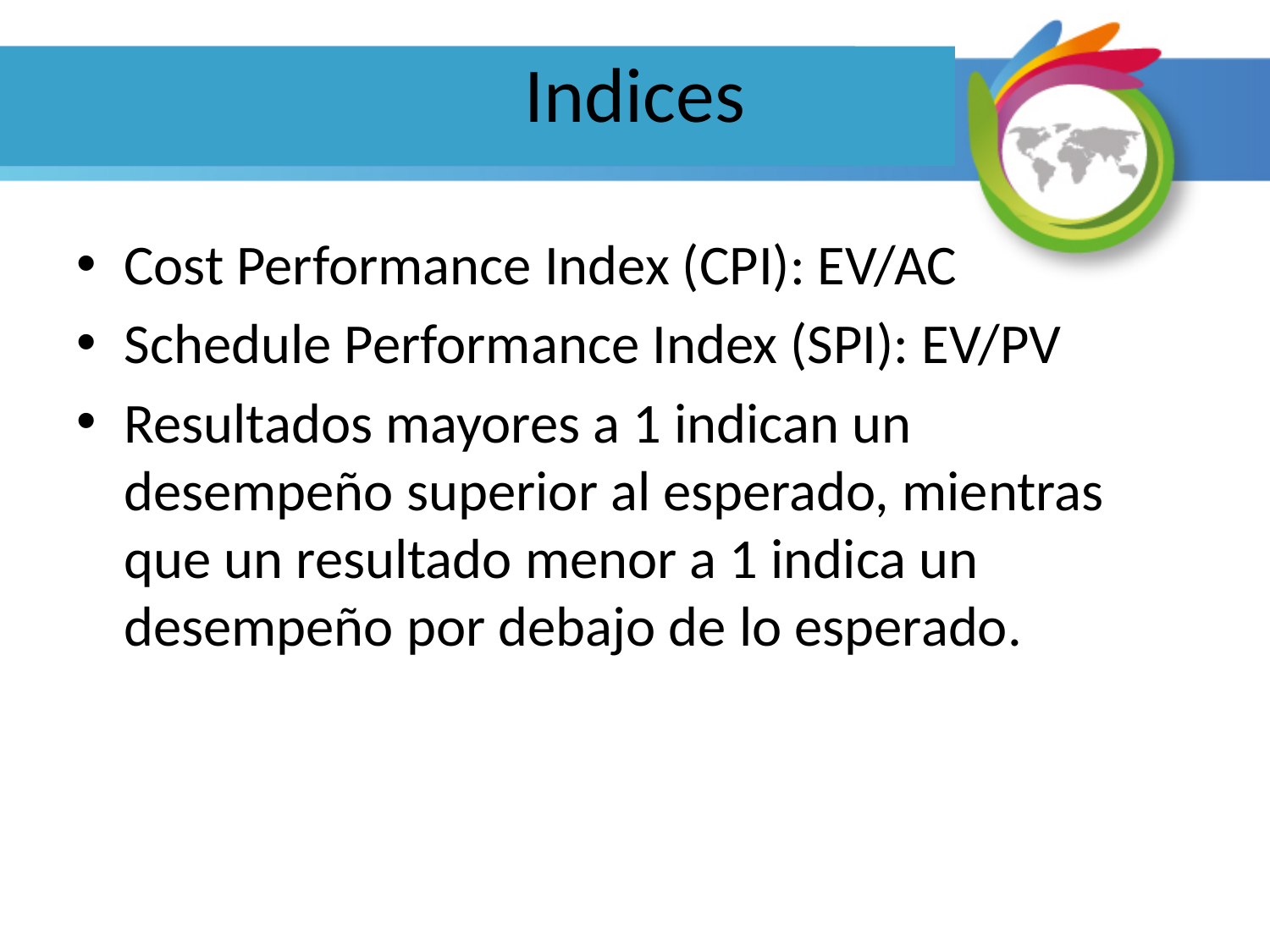

# Indices
Cost Performance Index (CPI): EV/AC
Schedule Performance Index (SPI): EV/PV
Resultados mayores a 1 indican un desempeño superior al esperado, mientras que un resultado menor a 1 indica un desempeño por debajo de lo esperado.